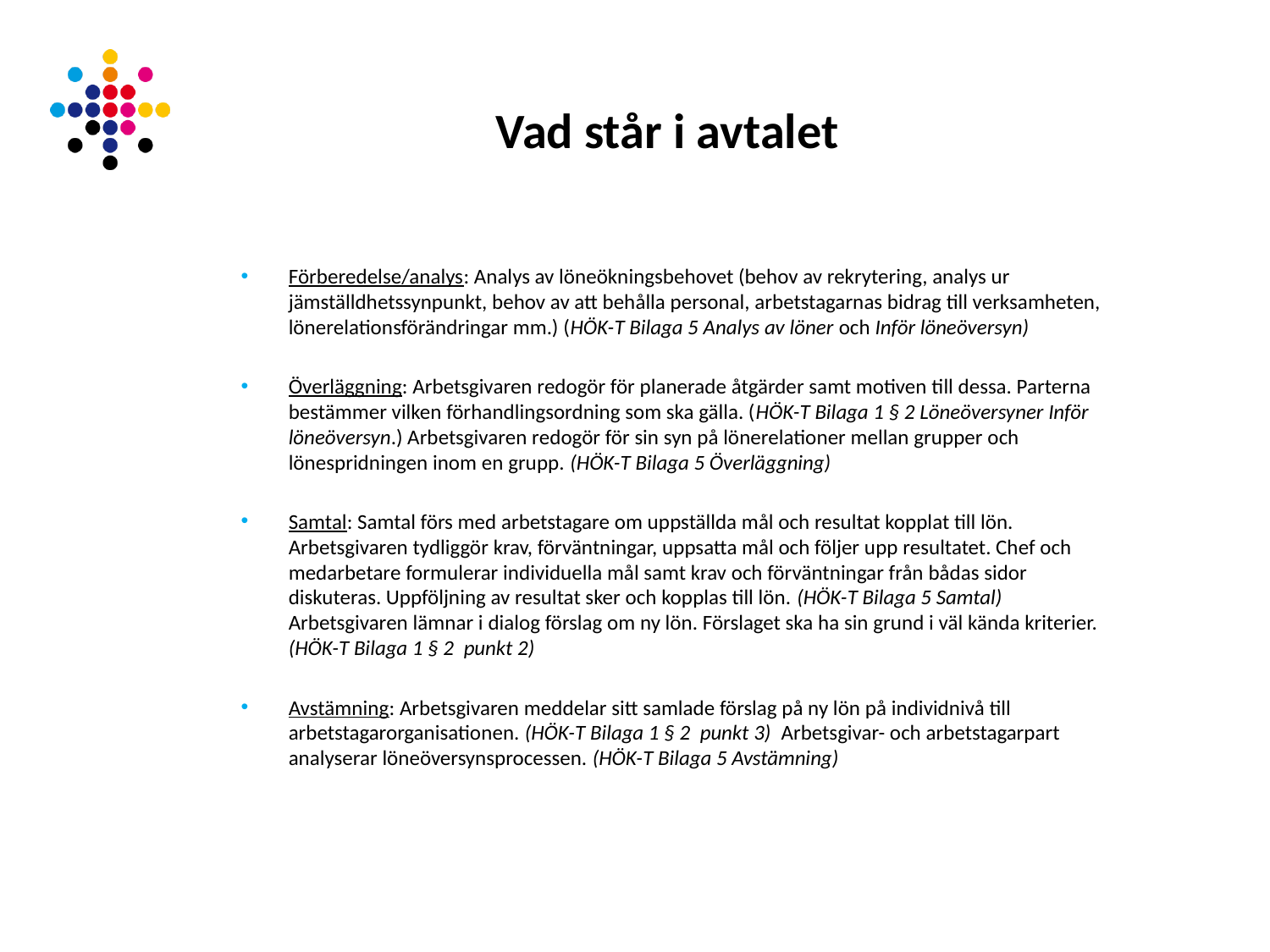

# Vad står i avtalet
Förberedelse/analys: Analys av löneökningsbehovet (behov av rekrytering, analys ur jämställdhetssynpunkt, behov av att behålla personal, arbetstagarnas bidrag till verksamheten, lönerelationsförändringar mm.) (HÖK-T Bilaga 5 Analys av löner och Inför löneöversyn)

Överläggning: Arbetsgivaren redogör för planerade åtgärder samt motiven till dessa. Parterna bestämmer vilken förhandlingsordning som ska gälla. (HÖK-T Bilaga 1 § 2 Löneöversyner Inför löneöversyn.) Arbetsgivaren redogör för sin syn på lönerelationer mellan grupper och lönespridningen inom en grupp. (HÖK-T Bilaga 5 Överläggning)

Samtal: Samtal förs med arbetstagare om uppställda mål och resultat kopplat till lön. Arbetsgivaren tydliggör krav, förväntningar, uppsatta mål och följer upp resultatet. Chef och medarbetare formulerar individuella mål samt krav och förväntningar från bådas sidor diskuteras. Uppföljning av resultat sker och kopplas till lön. (HÖK-T Bilaga 5 Samtal) Arbetsgivaren lämnar i dialog förslag om ny lön. Förslaget ska ha sin grund i väl kända kriterier. (HÖK-T Bilaga 1 § 2  punkt 2)

Avstämning: Arbetsgivaren meddelar sitt samlade förslag på ny lön på individnivå till arbetstagarorganisationen. (HÖK-T Bilaga 1 § 2  punkt 3)  Arbetsgivar- och arbetstagarpart analyserar löneöversynsprocessen. (HÖK-T Bilaga 5 Avstämning)